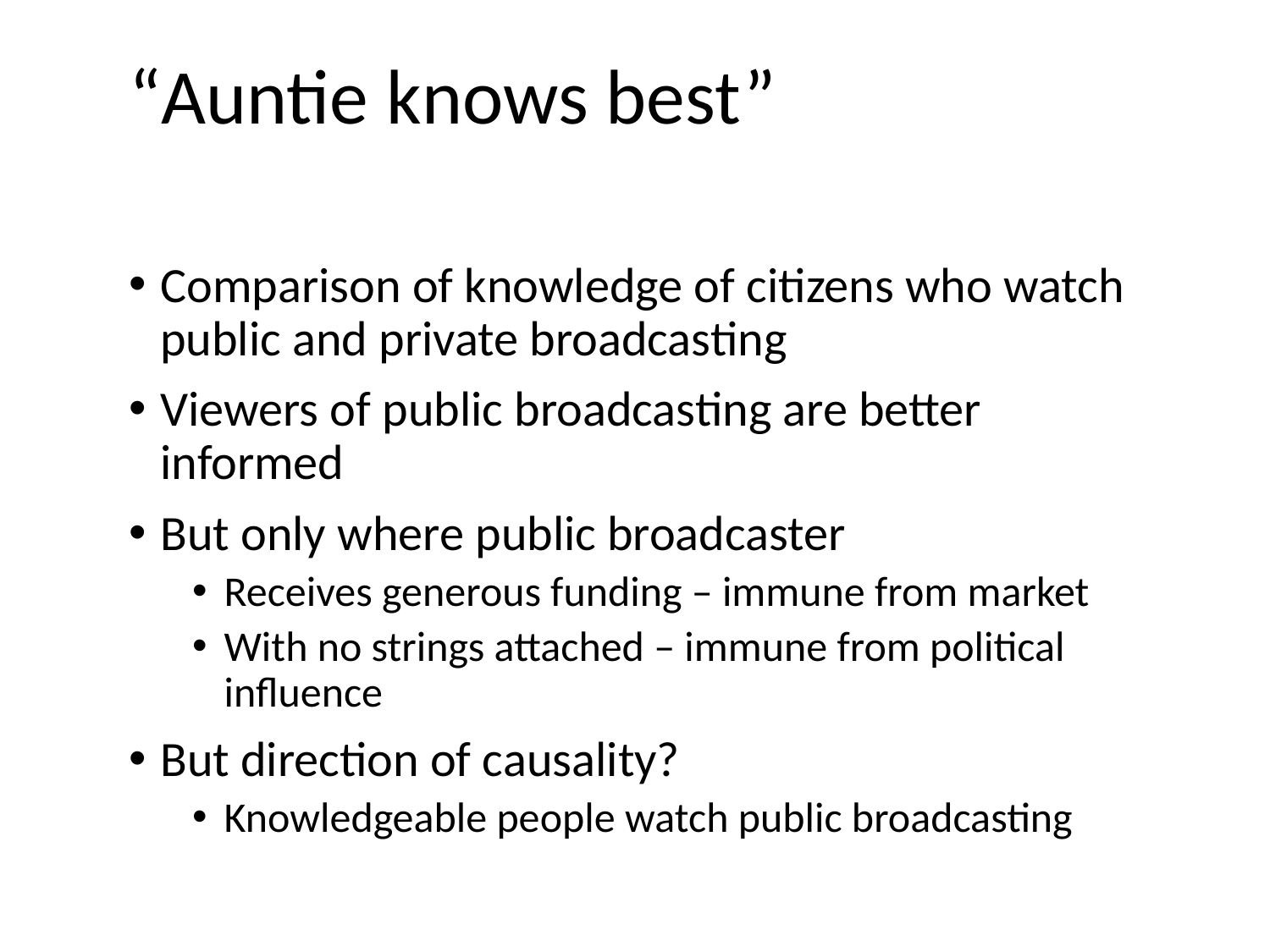

“Auntie knows best”
Comparison of knowledge of citizens who watch public and private broadcasting
Viewers of public broadcasting are better informed
But only where public broadcaster
Receives generous funding – immune from market
With no strings attached – immune from political influence
But direction of causality?
Knowledgeable people watch public broadcasting